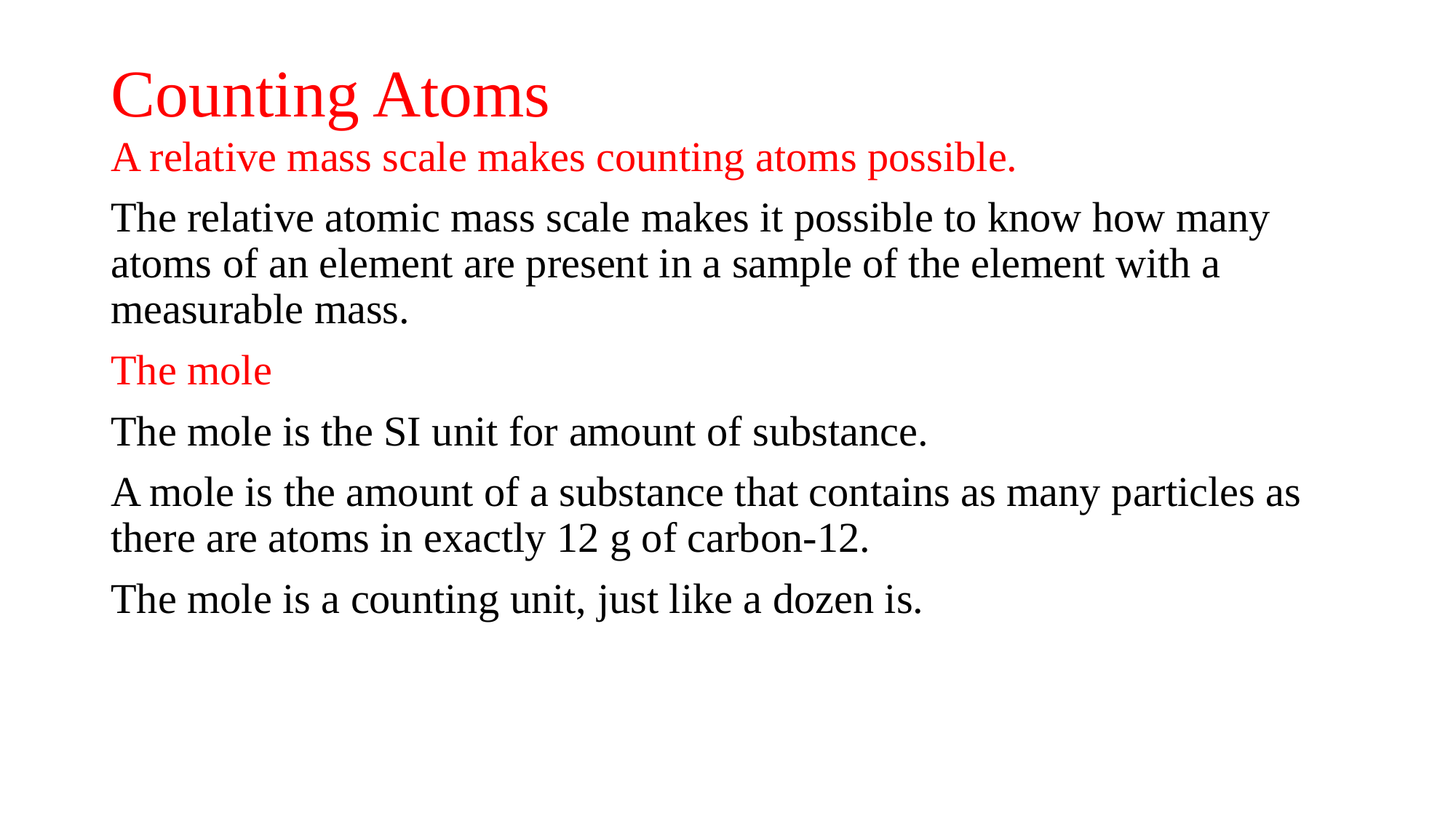

# Counting Atoms
A relative mass scale makes counting atoms possible.
The relative atomic mass scale makes it possible to know how many atoms of an element are present in a sample of the element with a measurable mass.
The mole
The mole is the SI unit for amount of substance.
A mole is the amount of a substance that contains as many particles as there are atoms in exactly 12 g of carbon-12.
The mole is a counting unit, just like a dozen is.